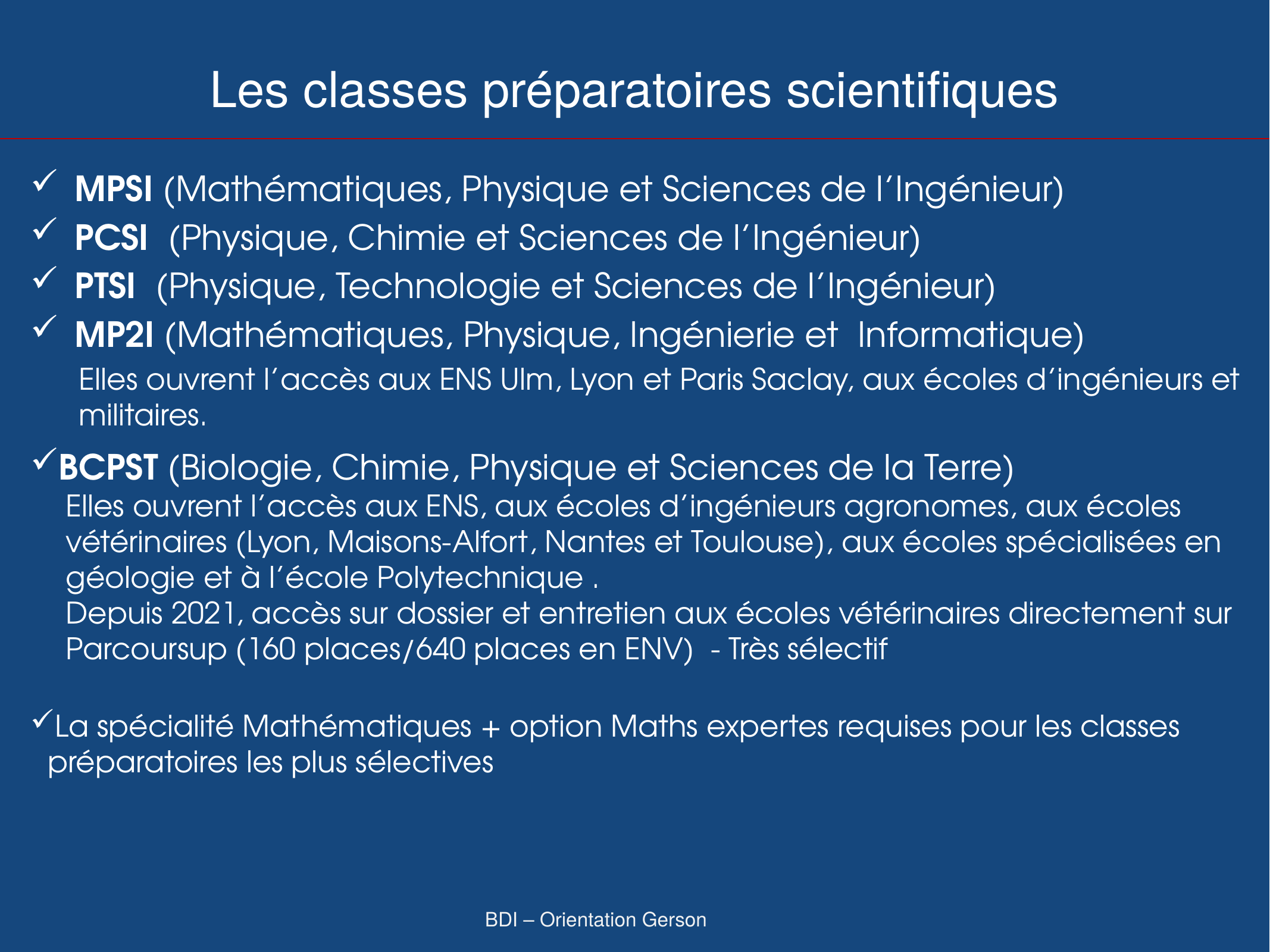

# Les classes préparatoires scientifiques
MPSI (Mathématiques, Physique et Sciences de l’Ingénieur)
PCSI  (Physique, Chimie et Sciences de l’Ingénieur)
PTSI  (Physique, Technologie et Sciences de l’Ingénieur)
MP2I (Mathématiques, Physique, Ingénierie et  Informatique)
Elles ouvrent l’accès aux ENS Ulm, Lyon et Paris Saclay, aux écoles d’ingénieurs et militaires.

BCPST (Biologie, Chimie, Physique et Sciences de la Terre)
Elles ouvrent l’accès aux ENS, aux écoles d’ingénieurs agronomes, aux écoles vétérinaires (Lyon, Maisons-Alfort, Nantes et Toulouse), aux écoles spécialisées en géologie et à l’école Polytechnique .
Depuis 2021, accès sur dossier et entretien aux écoles vétérinaires directement sur Parcoursup (160 places/640 places en ENV)  - Très sélectif

La spécialité Mathématiques + option Maths expertes requises pour les classes  préparatoires les plus sélectives

BDI – Orientation Gerson